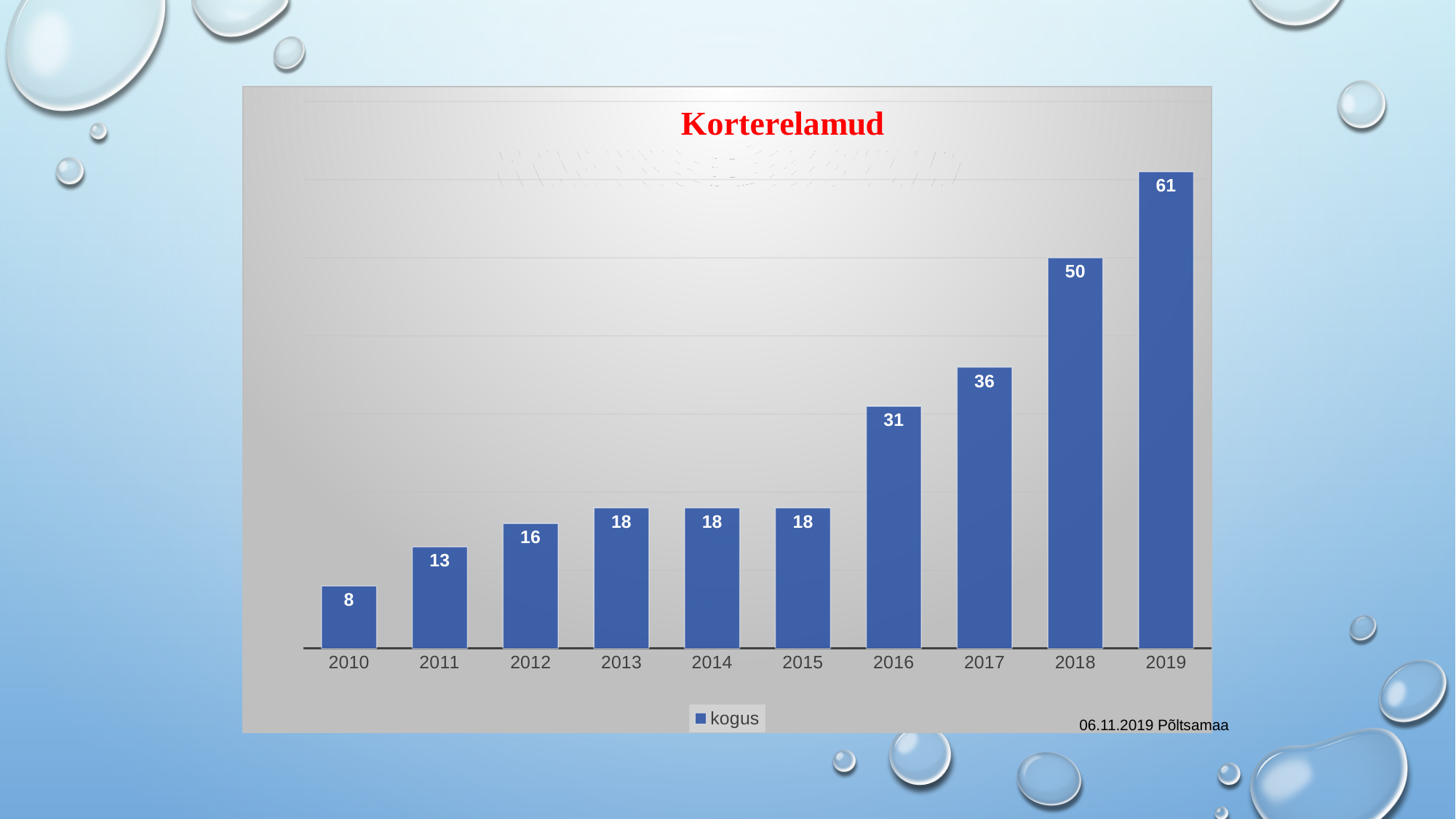

# korteriühistud

### Chart: Korterelamud

| Category | kogus |
|---|---|
| 2010 | 8.0 |
| 2011 | 13.0 |
| 2012 | 16.0 |
| 2013 | 18.0 |
| 2014 | 18.0 |
| 2015 | 18.0 |
| 2016 | 31.0 |
| 2017 | 36.0 |
| 2018 | 50.0 |
| 2019 | 61.0 |

06.11.2019 Põltsamaa